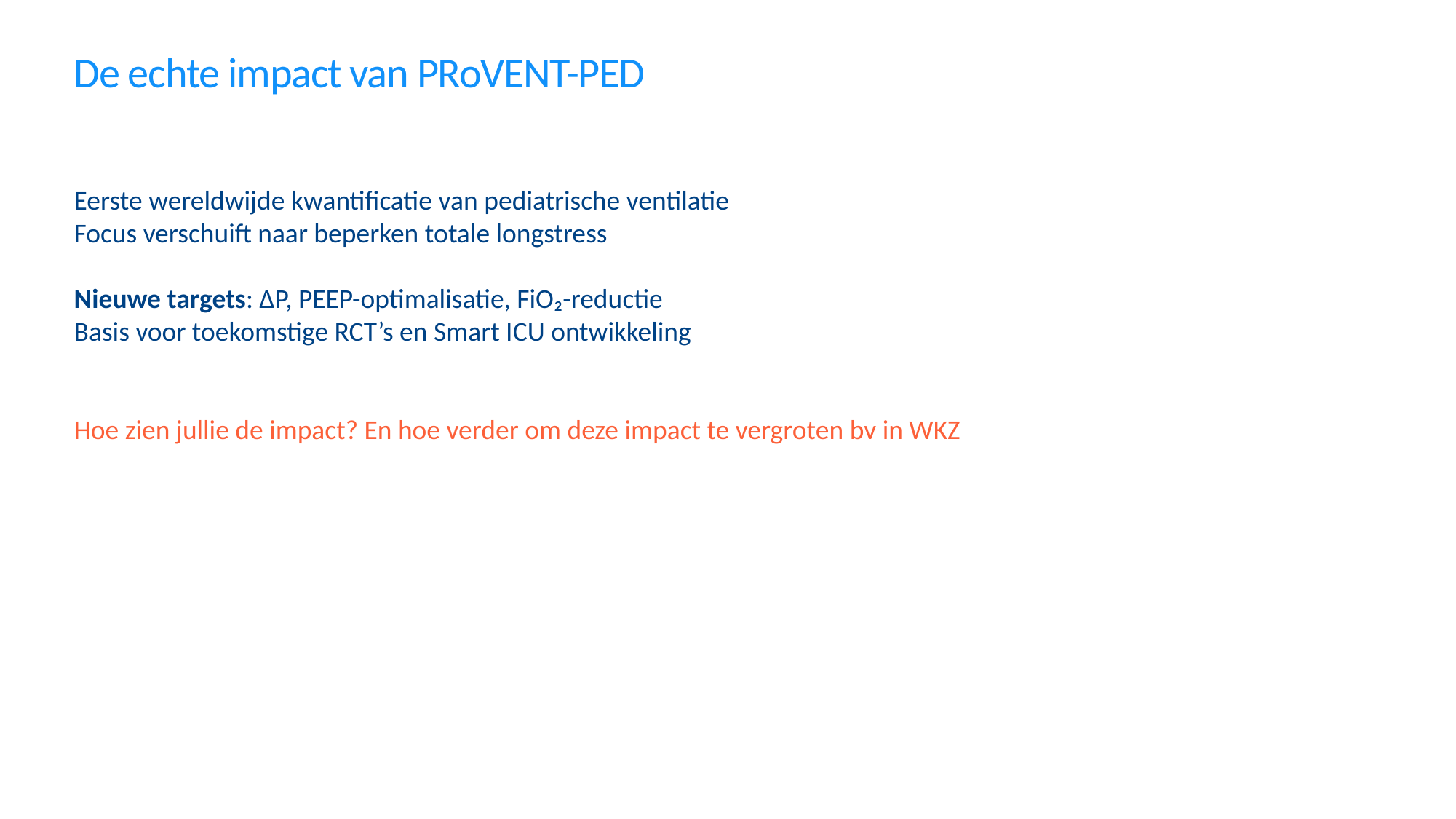

# De echte impact van PRoVENT-PED
Eerste wereldwijde kwantificatie van pediatrische ventilatie
Focus verschuift naar beperken totale longstress

Nieuwe targets: ΔP, PEEP-optimalisatie, FiO₂-reductie
Basis voor toekomstige RCT’s en Smart ICU ontwikkeling

Hoe zien jullie de impact? En hoe verder om deze impact te vergroten bv in WKZ